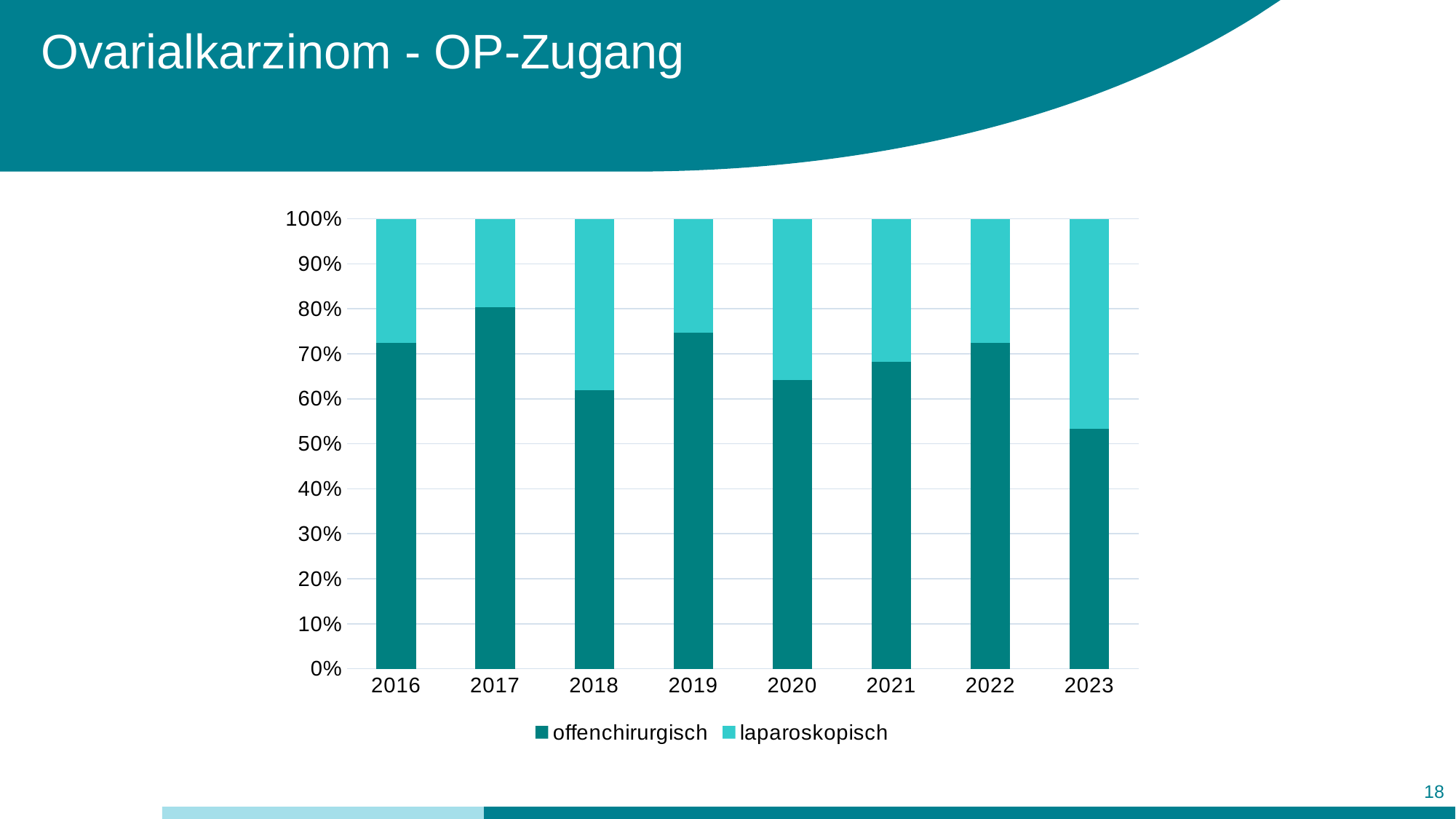

# Ovarialkarzinom - OP-Zugang

### Chart

| Category | offenchirurgisch | laparoskopisch |
|---|---|---|
| 2016 | 72.46376811594203 | 27.536231884057973 |
| 2017 | 80.32786885245902 | 19.672131147540984 |
| 2018 | 61.97183098591549 | 38.028169014084504 |
| 2019 | 74.6268656716418 | 25.37313432835821 |
| 2020 | 64.19753086419753 | 35.80246913580247 |
| 2021 | 68.23529411764706 | 31.76470588235294 |
| 2022 | 72.36842105263158 | 27.631578947368425 |
| 2023 | 53.333333333333336 | 46.666666666666664 |